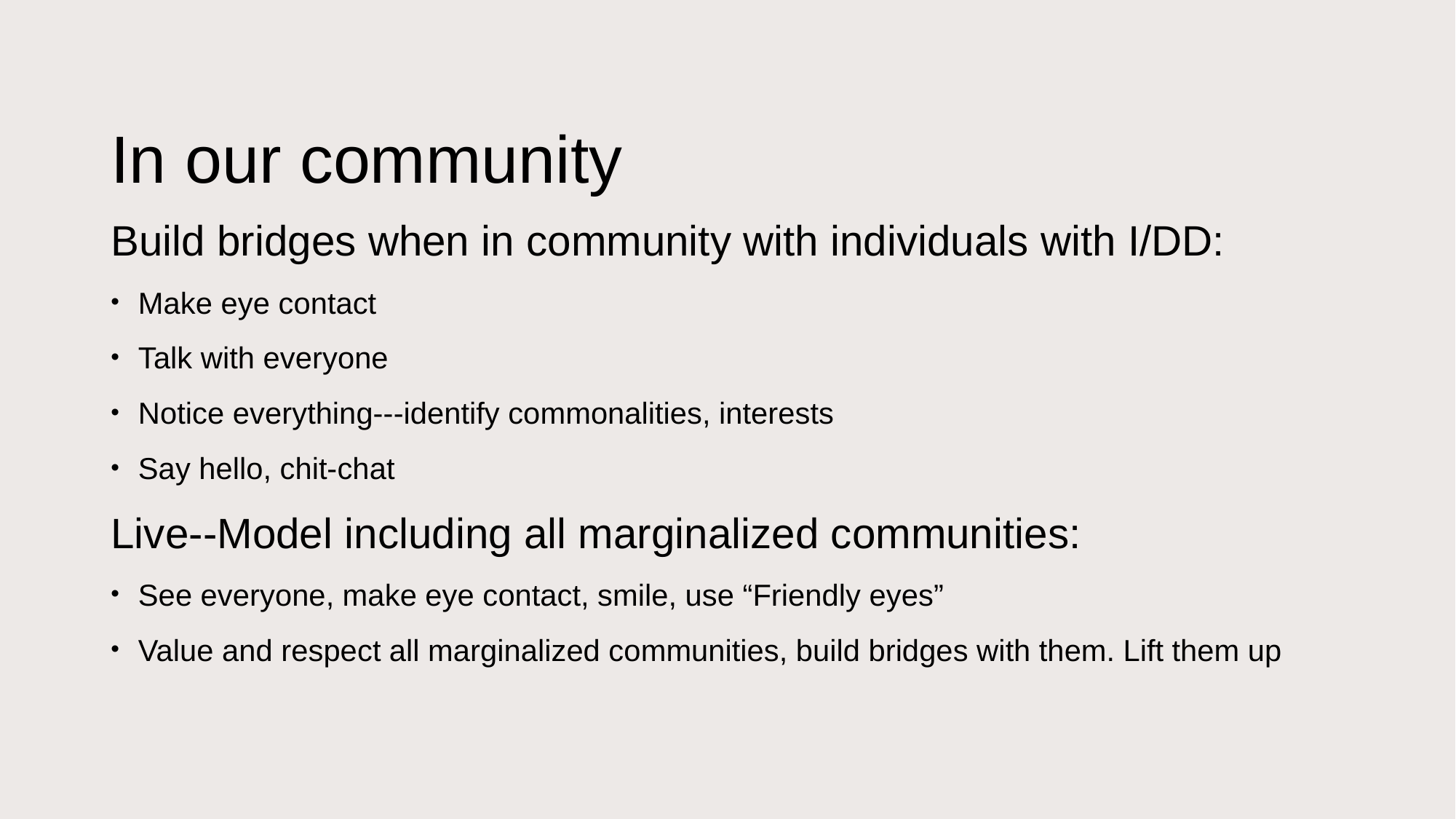

# In our community
Build bridges when in community with individuals with I/DD:
Make eye contact
Talk with everyone
Notice everything---identify commonalities, interests
Say hello, chit-chat
Live--Model including all marginalized communities:
See everyone, make eye contact, smile, use “Friendly eyes”
Value and respect all marginalized communities, build bridges with them. Lift them up